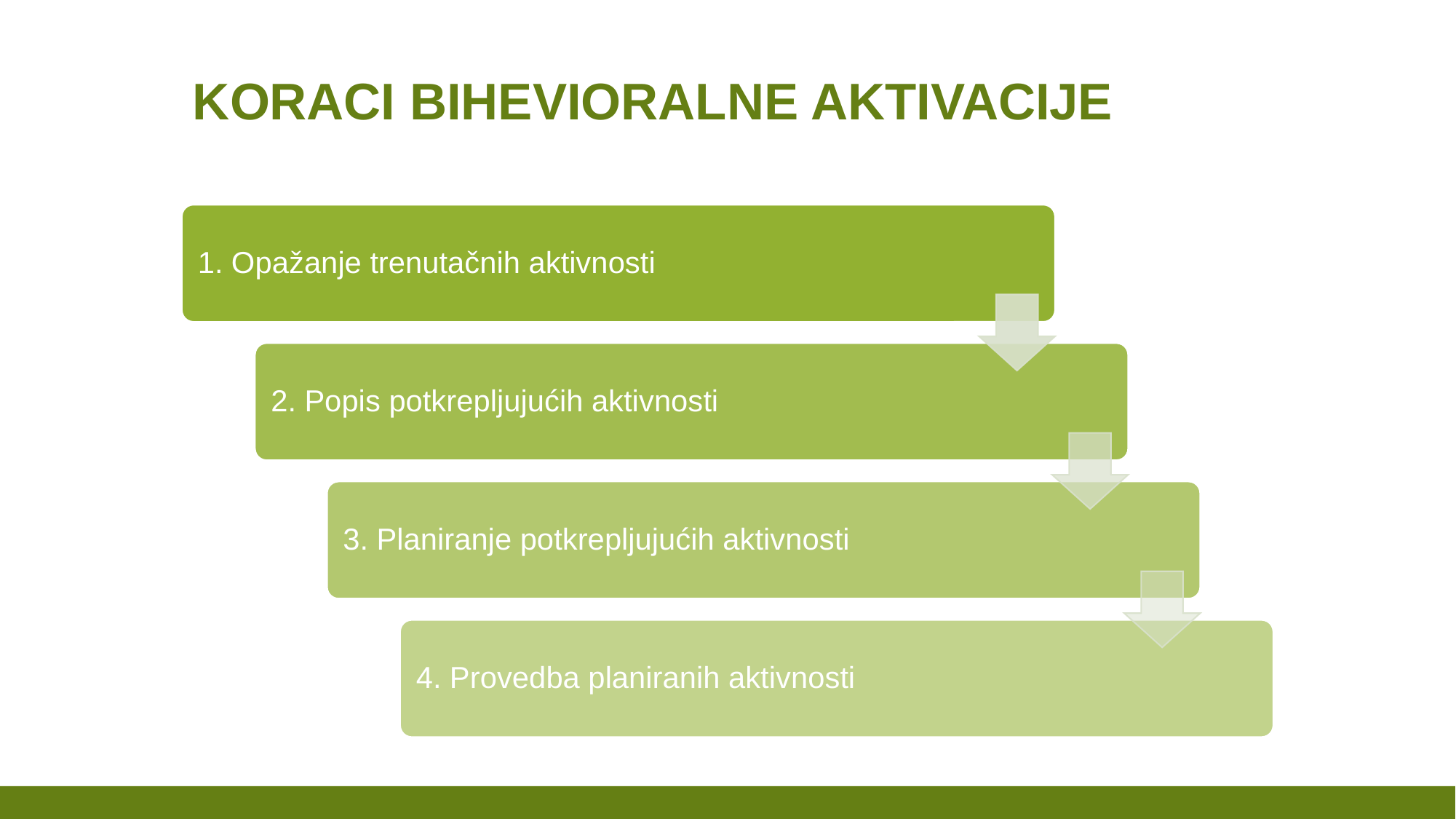

# KORACI Bihevioralne aktivacije
1. Opažanje trenutačnih aktivnosti
2. Popis potkrepljujućih aktivnosti
3. Planiranje potkrepljujućih aktivnosti
4. Provedba planiranih aktivnosti